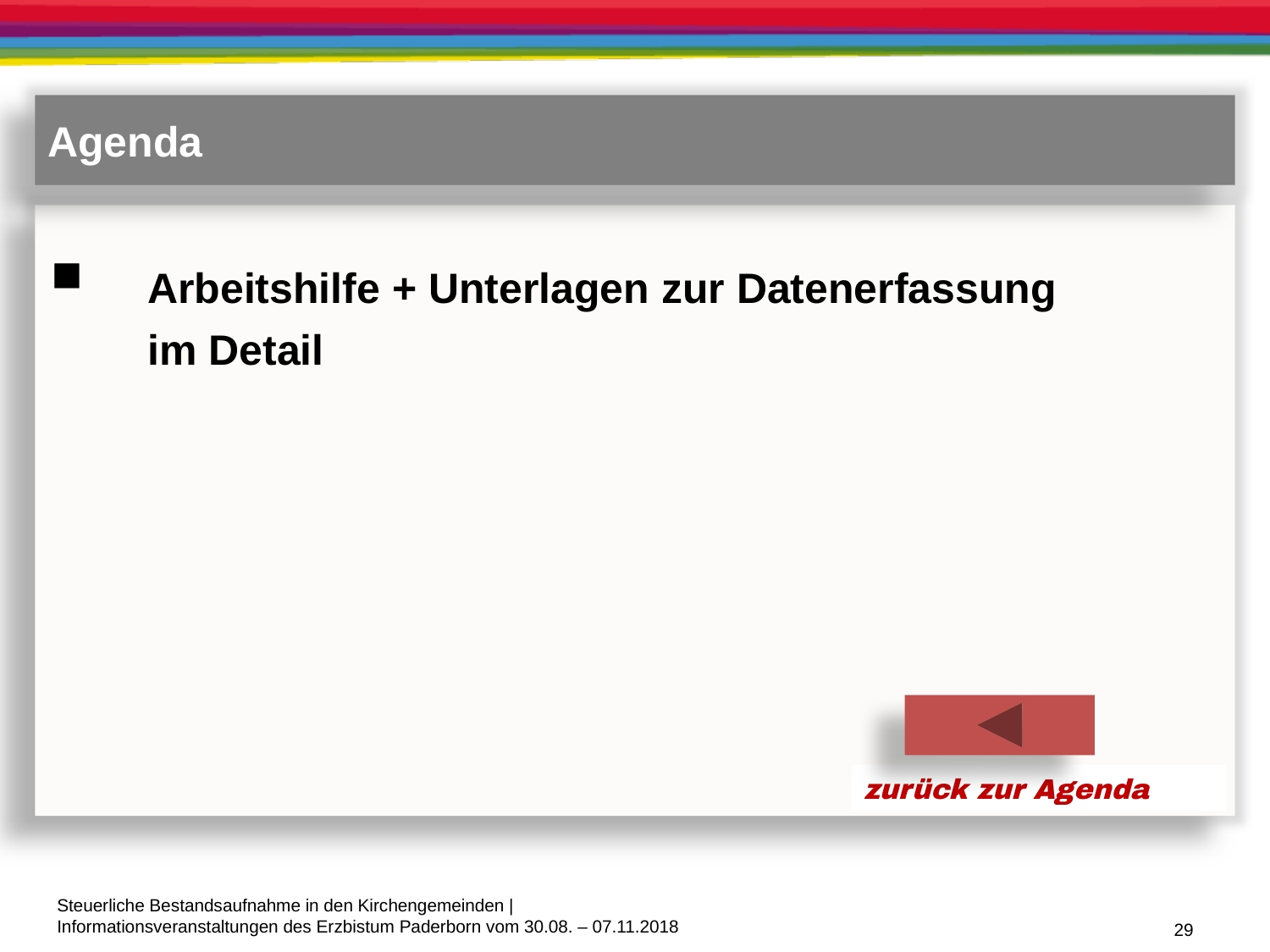

Agenda
Arbeitshilfe + Unterlagen zur Datenerfassung
im Detail

zurück zur Agenda
29